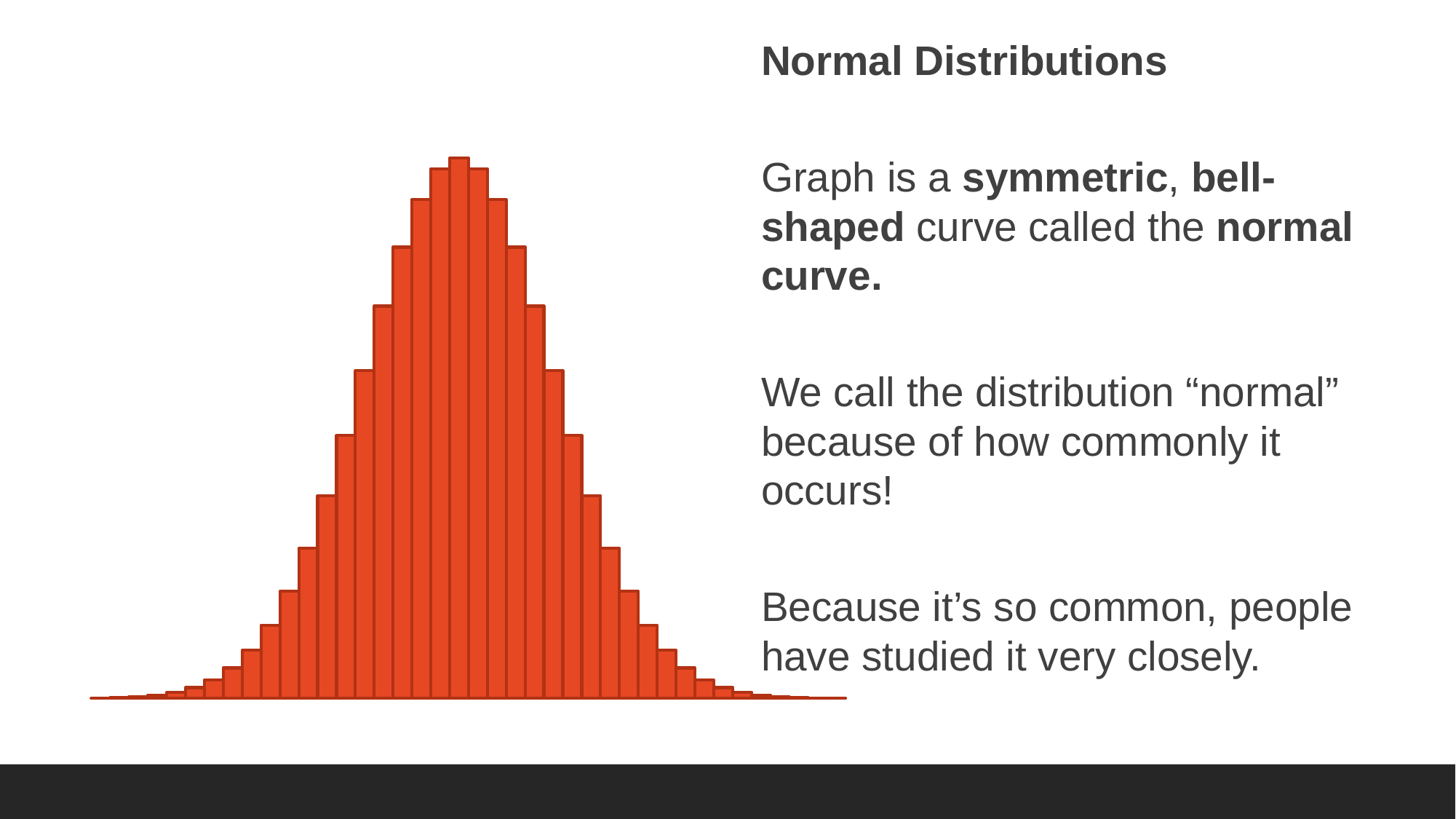

Normal Distributions

Graph is a symmetric, bell-shaped curve called the normal curve.

We call the distribution “normal” because of how commonly it occurs!

Because it’s so common, people have studied it very closely.

### Chart

| Category |  |
|---|---|